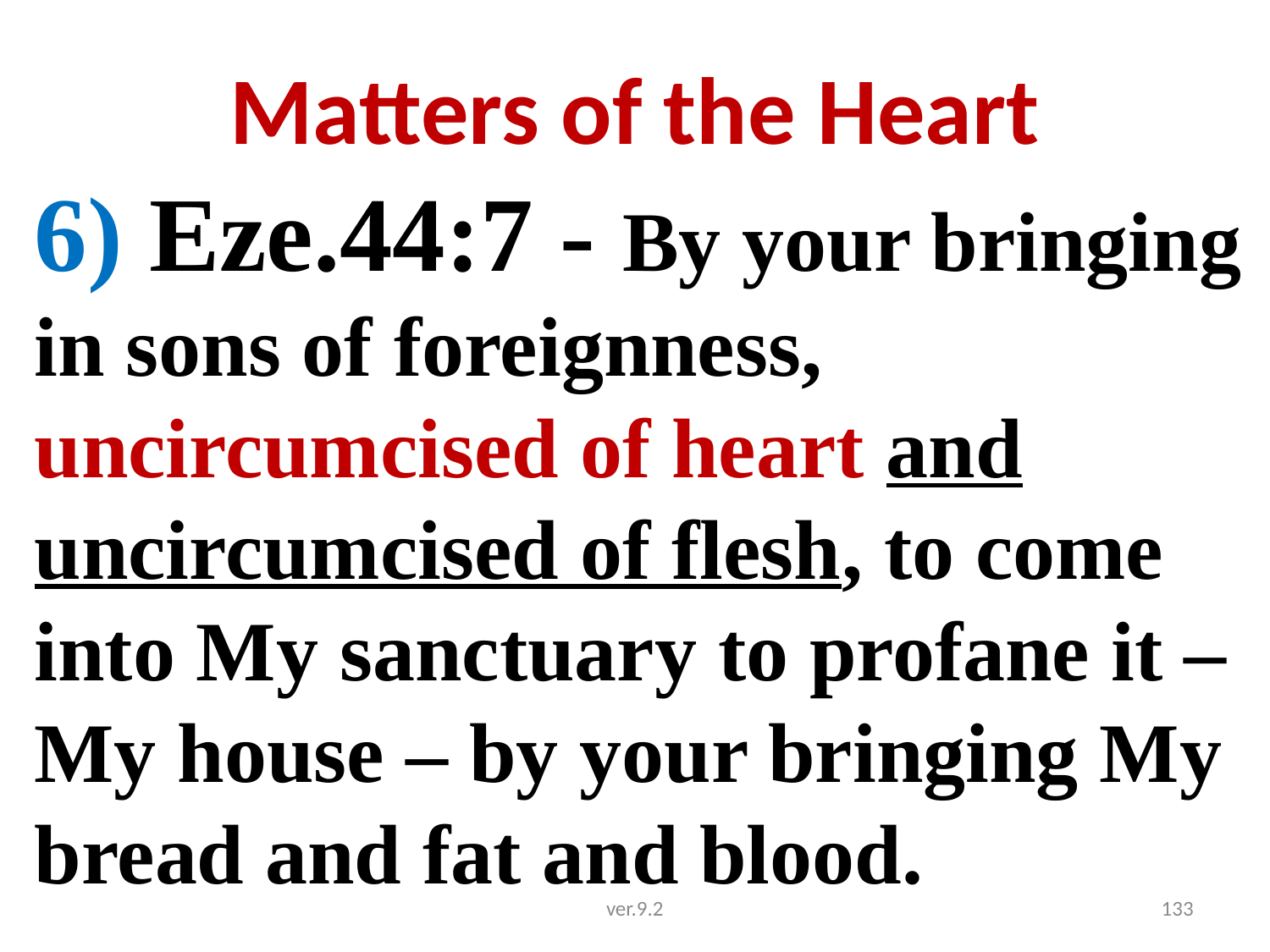

# Matters of the Heart
6) Eze.44:7 - By your bringing in sons of foreignness, uncircumcised of heart and uncircumcised of flesh, to come into My sanctuary to profane it – My house – by your bringing My bread and fat and blood.
ver.9.2
133